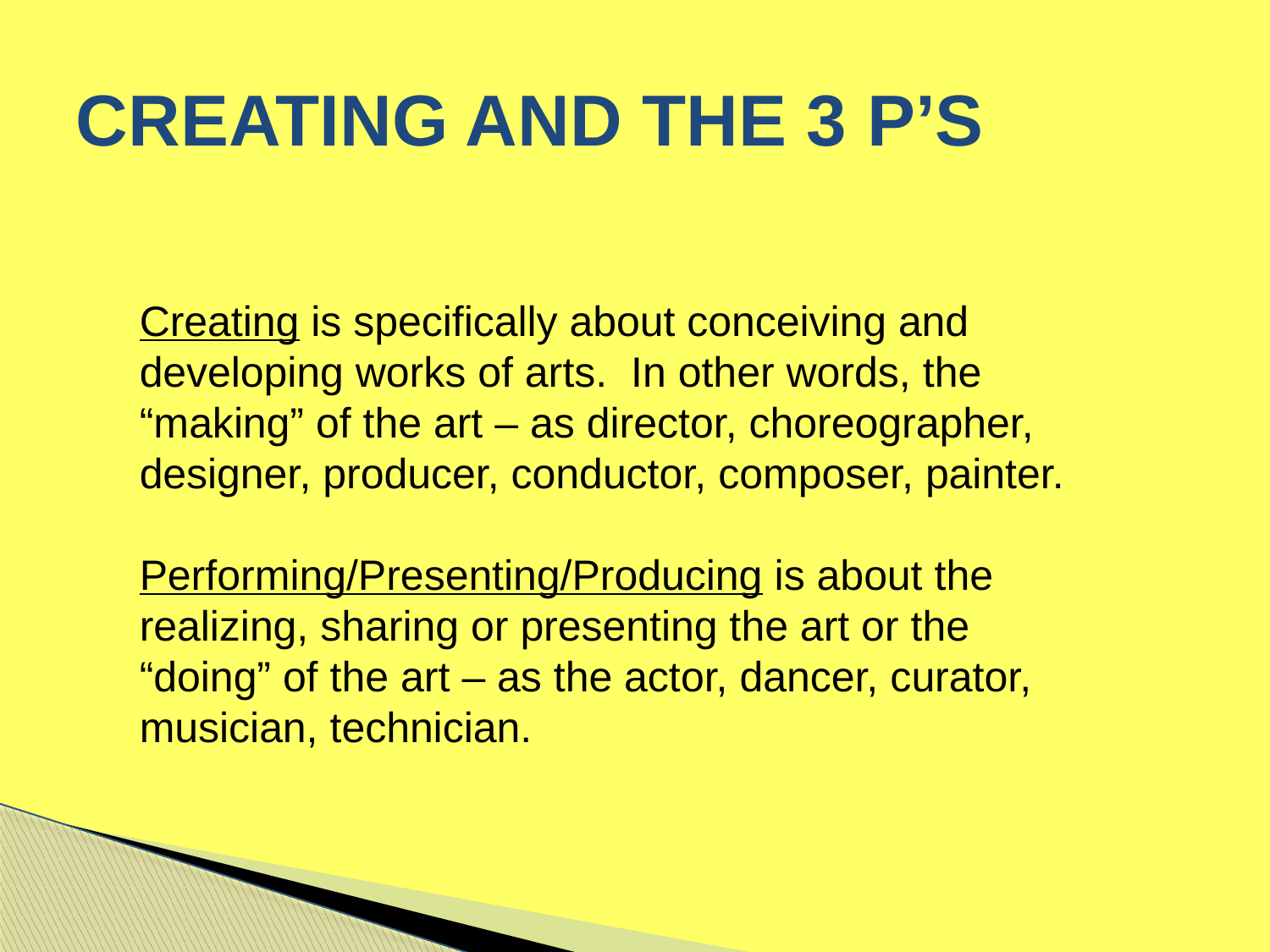

# CREATING AND THE 3 P’S
Creating is specifically about conceiving and developing works of arts.  In other words, the “making” of the art – as director, choreographer, designer, producer, conductor, composer, painter.

Performing/Presenting/Producing is about the realizing, sharing or presenting the art or the “doing” of the art – as the actor, dancer, curator, musician, technician.